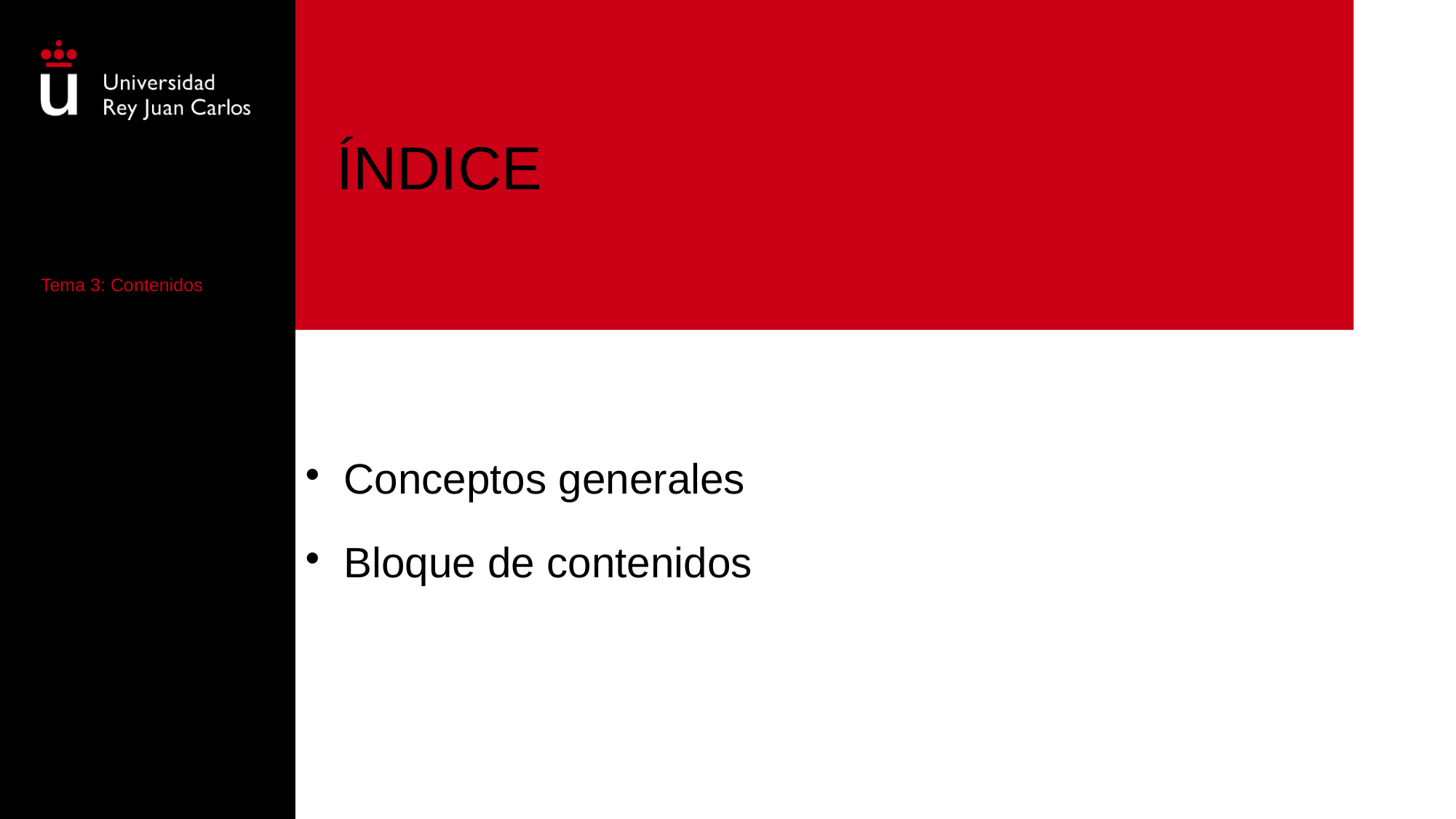

# ÍNDICE
Tema 3: Contenidos
Conceptos generales
Bloque de contenidos